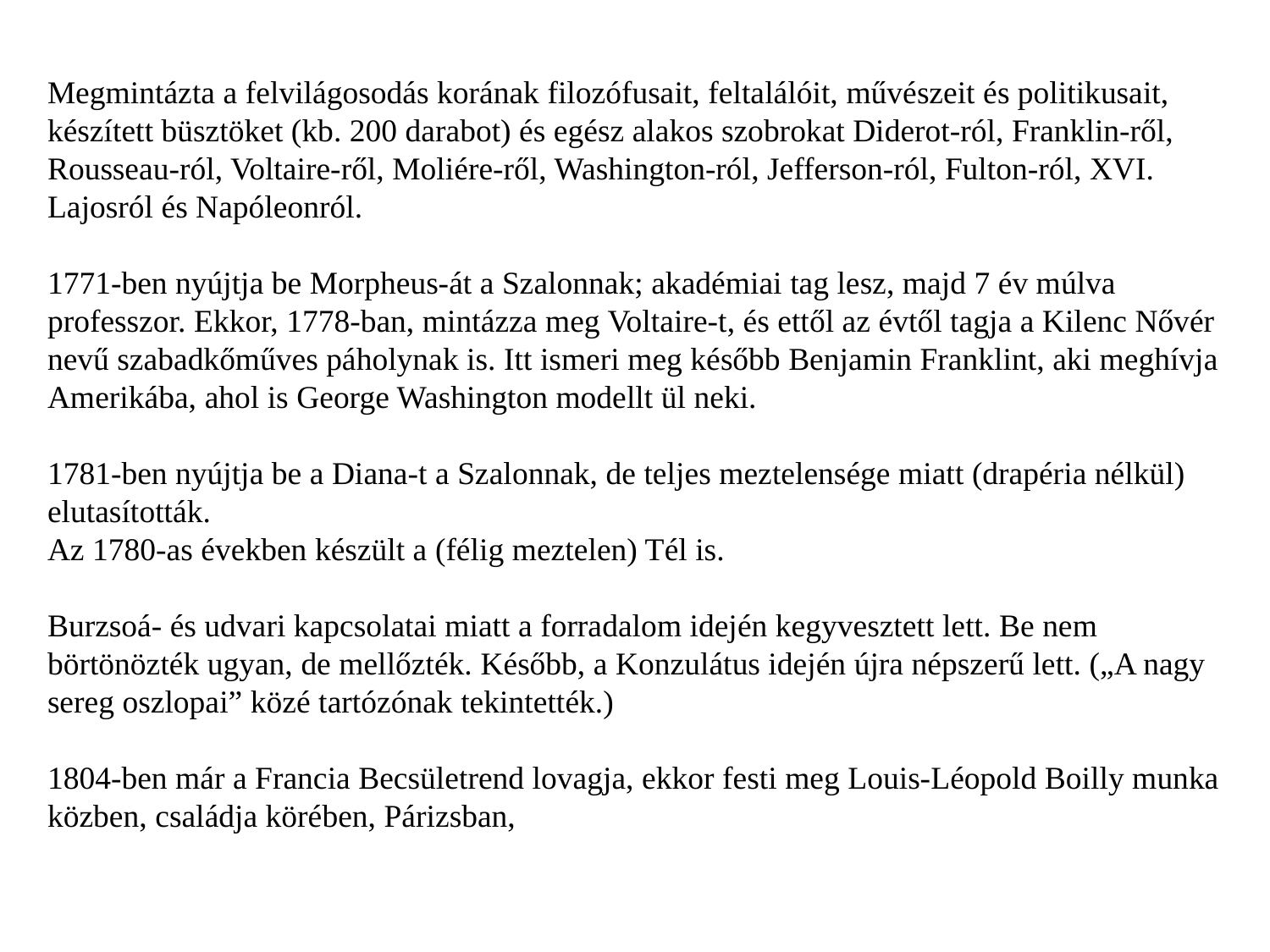

Megmintázta a felvilágosodás korának filozófusait, feltalálóit, művészeit és politikusait, készített büsztöket (kb. 200 darabot) és egész alakos szobrokat Diderot-ról, Franklin-ről, Rousseau-ról, Voltaire-ről, Moliére-ről, Washington-ról, Jefferson-ról, Fulton-ról, XVI. Lajosról és Napóleonról.

1771-ben nyújtja be Morpheus-át a Szalonnak; akadémiai tag lesz, majd 7 év múlva professzor. Ekkor, 1778-ban, mintázza meg Voltaire-t, és ettől az évtől tagja a Kilenc Nővér nevű szabadkőműves páholynak is. Itt ismeri meg később Benjamin Franklint, aki meghívja Amerikába, ahol is George Washington modellt ül neki.

1781-ben nyújtja be a Diana-t a Szalonnak, de teljes meztelensége miatt (drapéria nélkül) elutasították.
Az 1780-as években készült a (félig meztelen) Tél is.

Burzsoá- és udvari kapcsolatai miatt a forradalom idején kegyvesztett lett. Be nem börtönözték ugyan, de mellőzték. Később, a Konzulátus idején újra népszerű lett. („A nagy sereg oszlopai” közé tartózónak tekintették.)

1804-ben már a Francia Becsületrend lovagja, ekkor festi meg Louis-Léopold Boilly munka közben, családja körében, Párizsban,